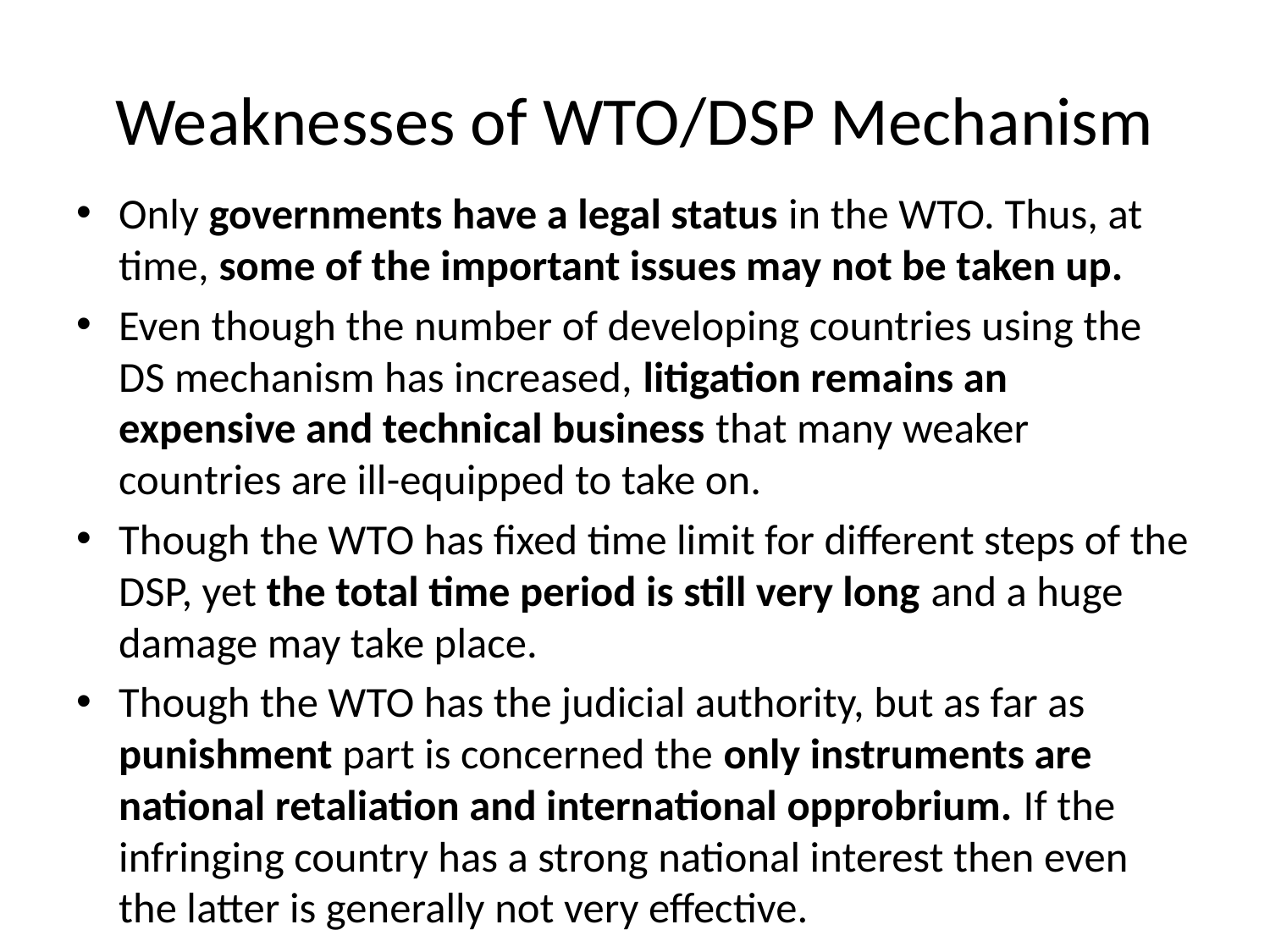

# Weaknesses of WTO/DSP Mechanism
Only governments have a legal status in the WTO. Thus, at time, some of the important issues may not be taken up.
Even though the number of developing countries using the DS mechanism has increased, litigation remains an expensive and technical business that many weaker countries are ill-equipped to take on.
Though the WTO has fixed time limit for different steps of the DSP, yet the total time period is still very long and a huge damage may take place.
Though the WTO has the judicial authority, but as far as punishment part is concerned the only instruments are national retaliation and international opprobrium. If the infringing country has a strong national interest then even the latter is generally not very effective.